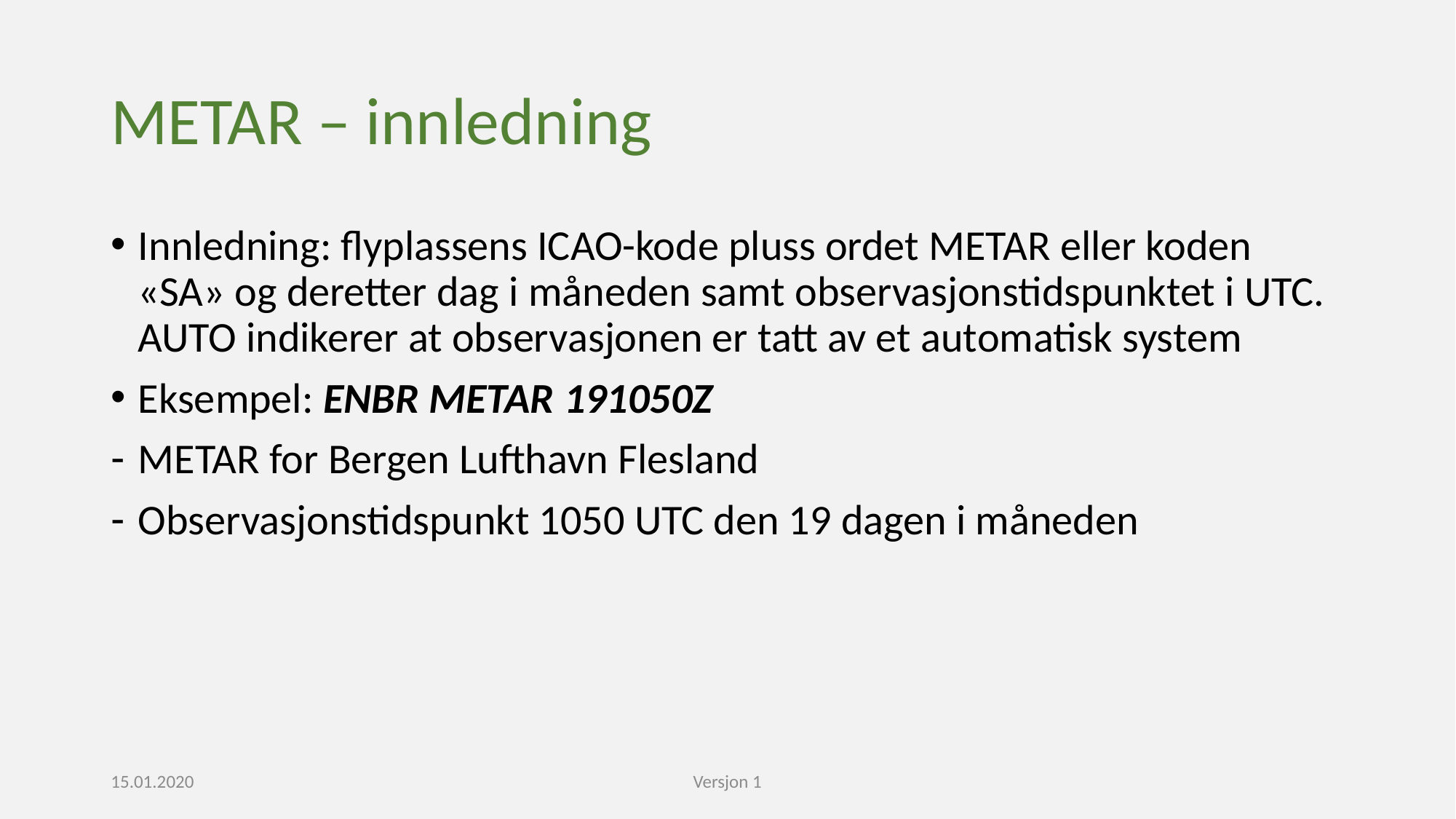

# METAR – innledning
Innledning: flyplassens ICAO-kode pluss ordet METAR eller koden «SA» og deretter dag i måneden samt observasjonstidspunktet i UTC. AUTO indikerer at observasjonen er tatt av et automatisk system
Eksempel: ENBR METAR 191050Z
METAR for Bergen Lufthavn Flesland
Observasjonstidspunkt 1050 UTC den 19 dagen i måneden
15.01.2020
Versjon 1